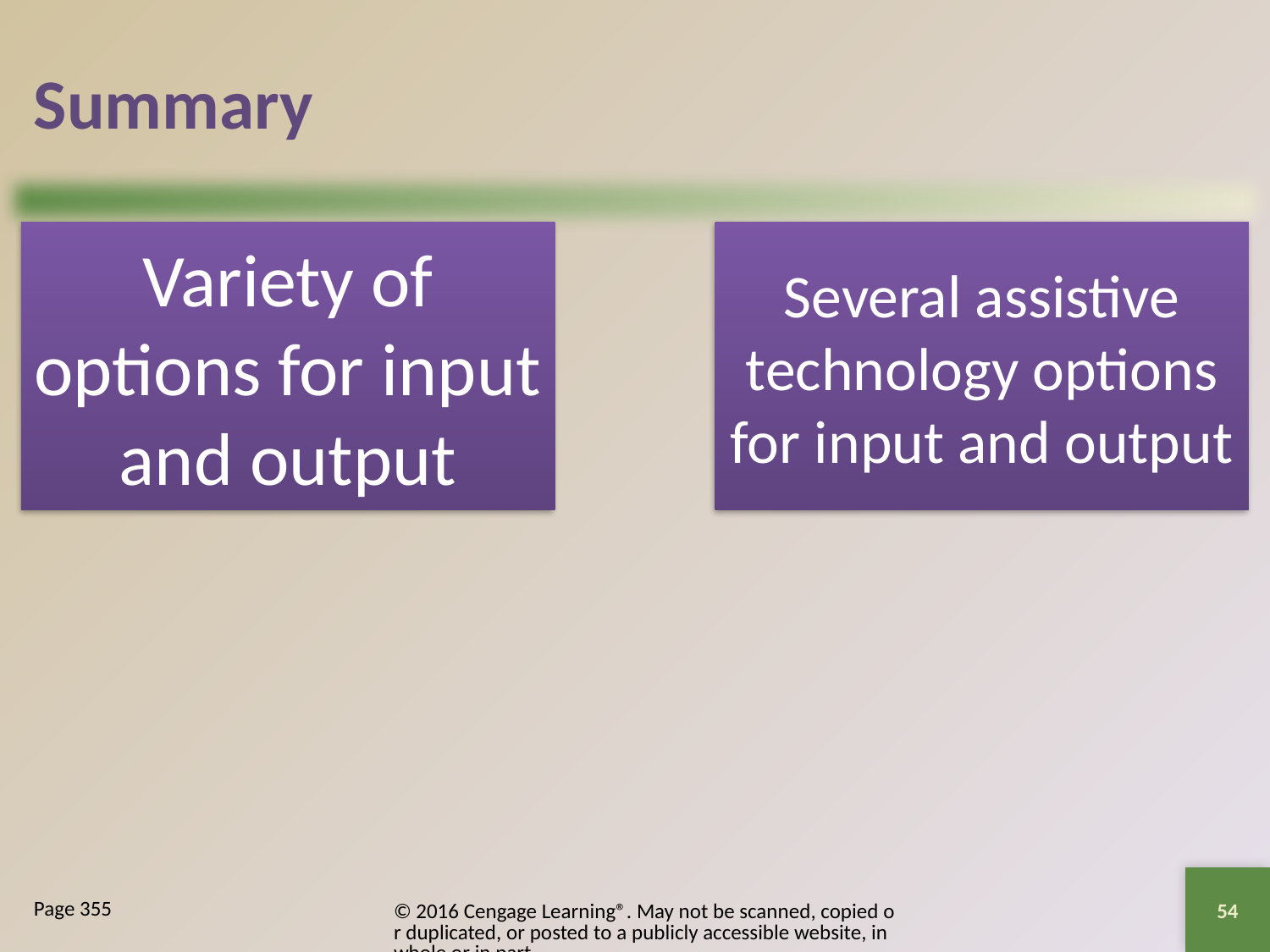

# Summary
Variety of options for input and output
Several assistive technology options for input and output
54
© 2016 Cengage Learning®. May not be scanned, copied or duplicated, or posted to a publicly accessible website, in whole or in part.
Page 355